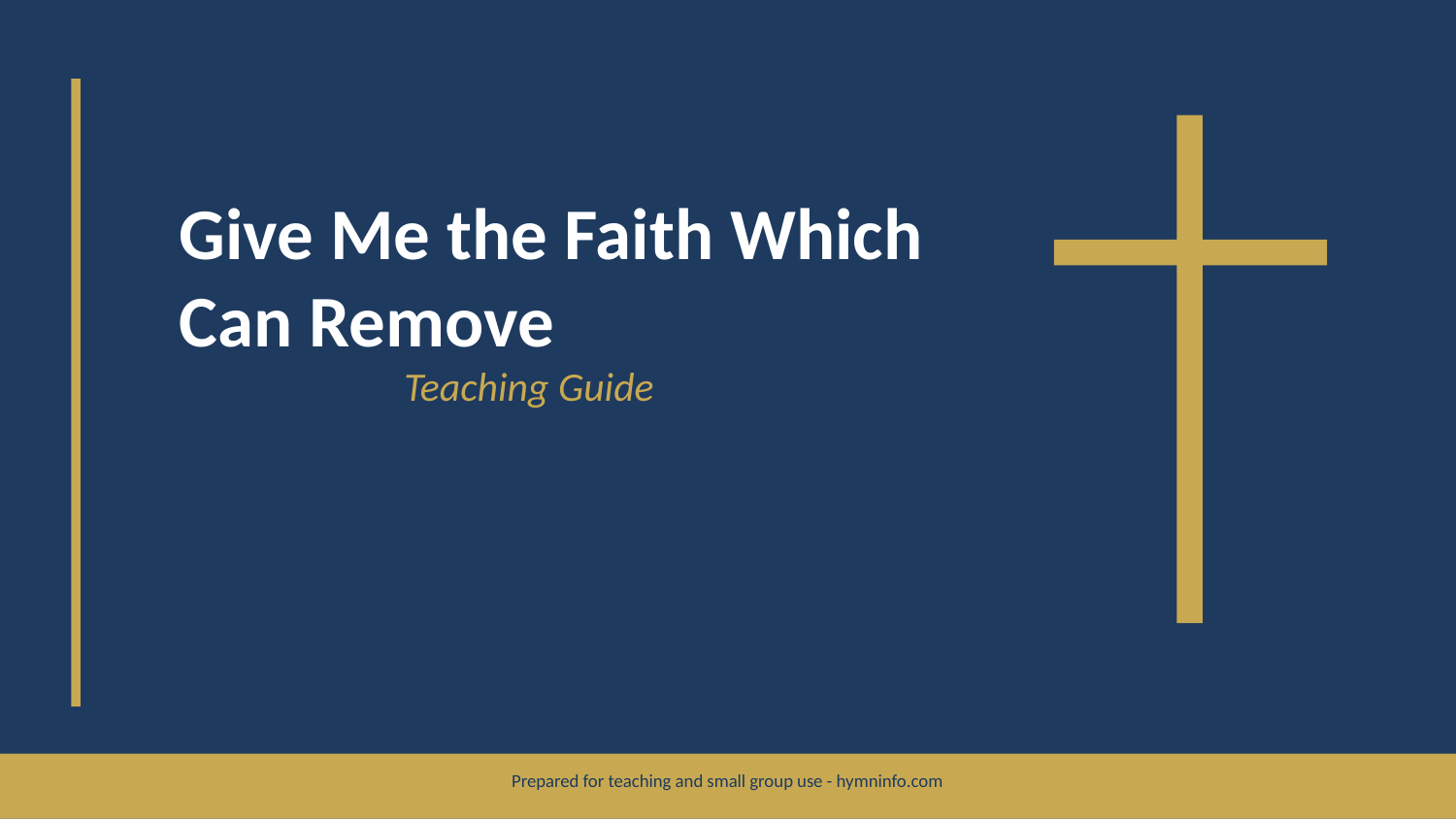

Give Me the Faith Which Can Remove

Teaching Guide

Prepared for teaching and small group use - hymninfo.com